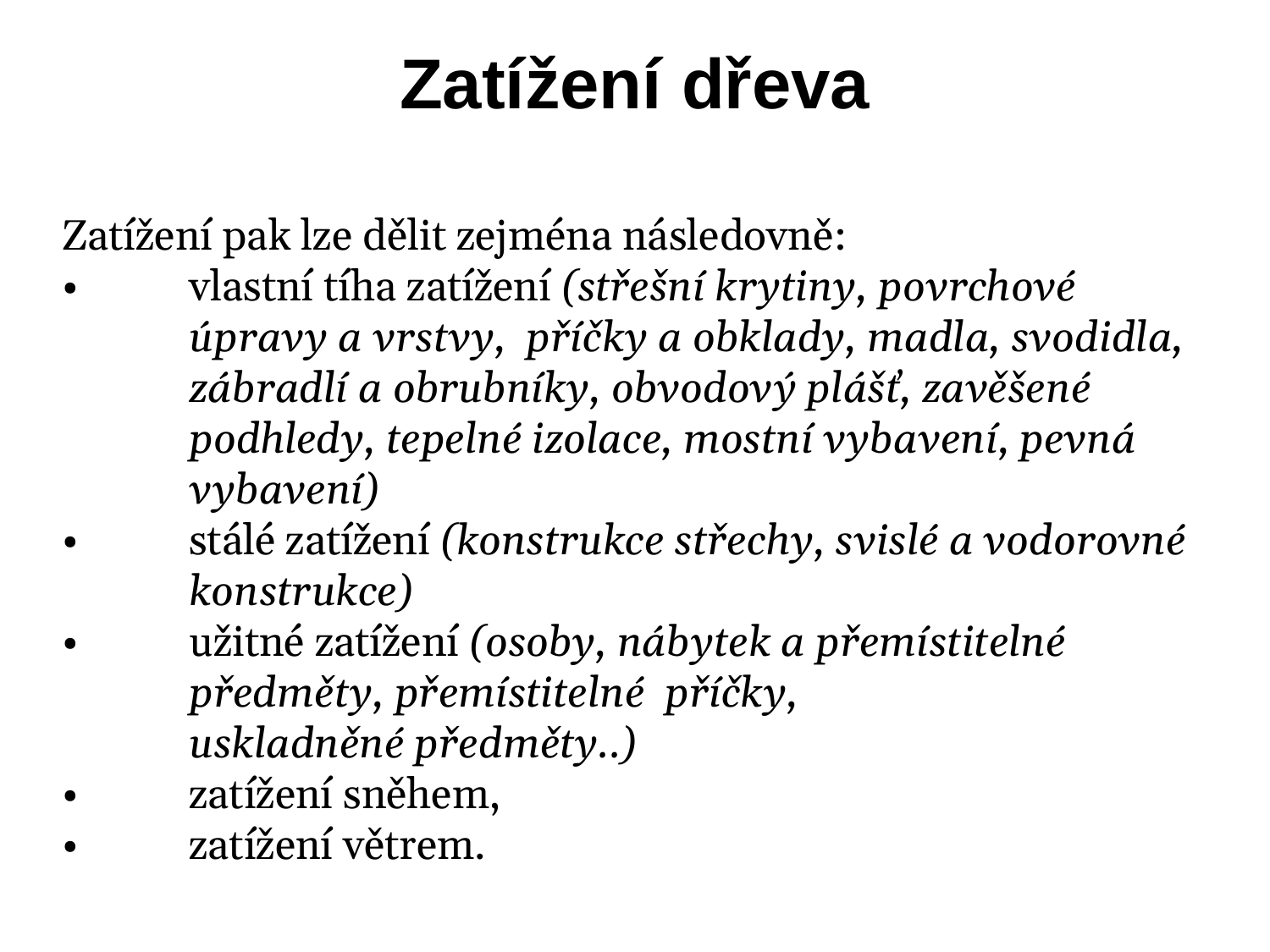

# Zatížení dřeva
Zatížení pak lze dělit zejména následovně:
•	vlastní tíha zatížení (střešní krytiny, povrchové
	úpravy a vrstvy,  příčky a obklady, madla, svodidla,
	zábradlí a obrubníky, obvodový plášť, zavěšené
	podhledy, tepelné izolace, mostní vybavení, pevná
	vybavení)
•	stálé zatížení (konstrukce střechy, svislé a vodorovné
	konstrukce)
•	užitné zatížení (osoby, nábytek a přemístitelné
	předměty, přemístitelné  příčky,
	uskladněné předměty..)
•	zatížení sněhem,
•	zatížení větrem.